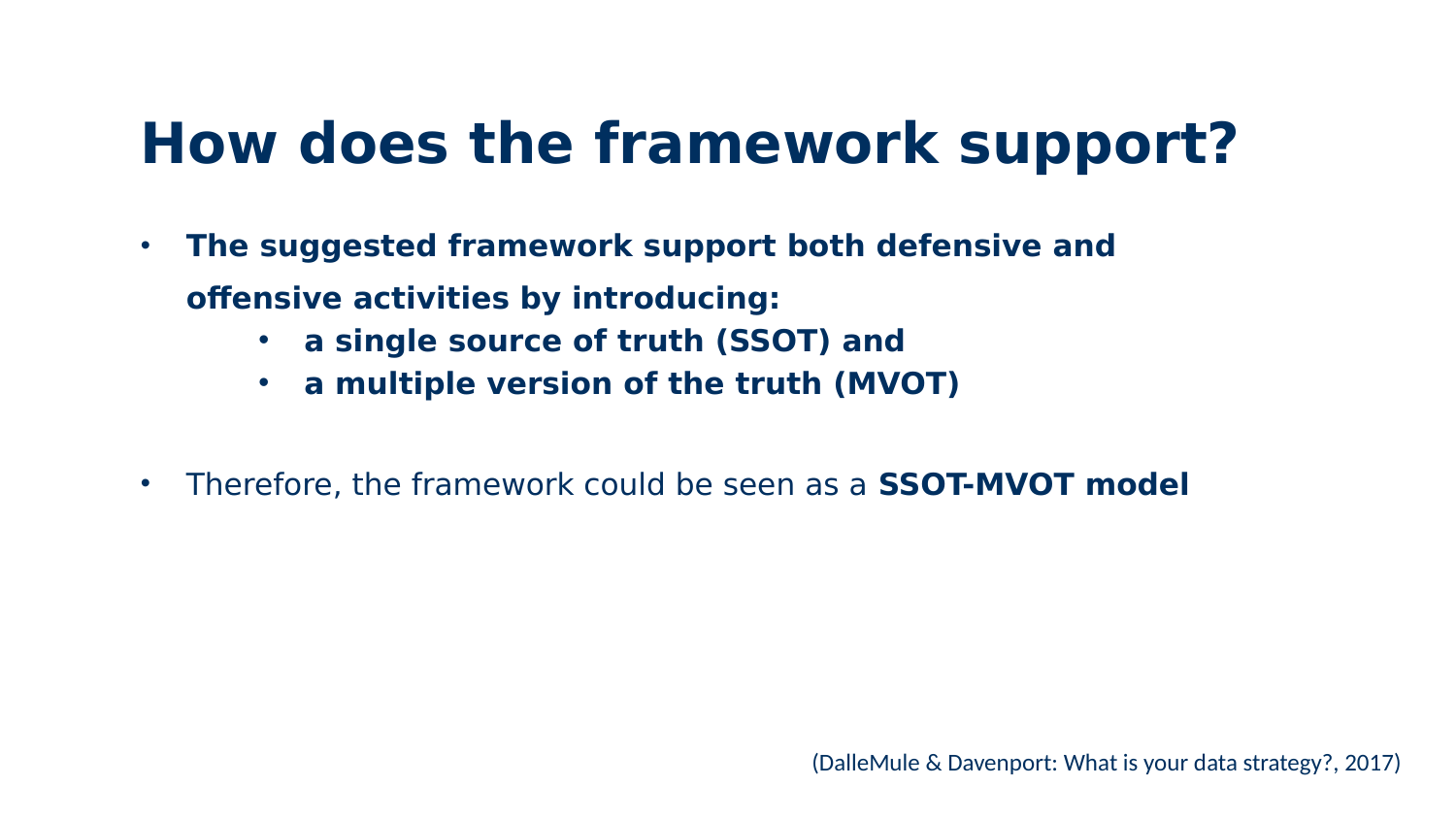

# How does the framework support?
The suggested framework support both defensive and offensive activities by introducing:
a single source of truth (SSOT) and
a multiple version of the truth (MVOT)

Therefore, the framework could be seen as a SSOT-MVOT model

(DalleMule & Davenport: What is your data strategy?, 2017)